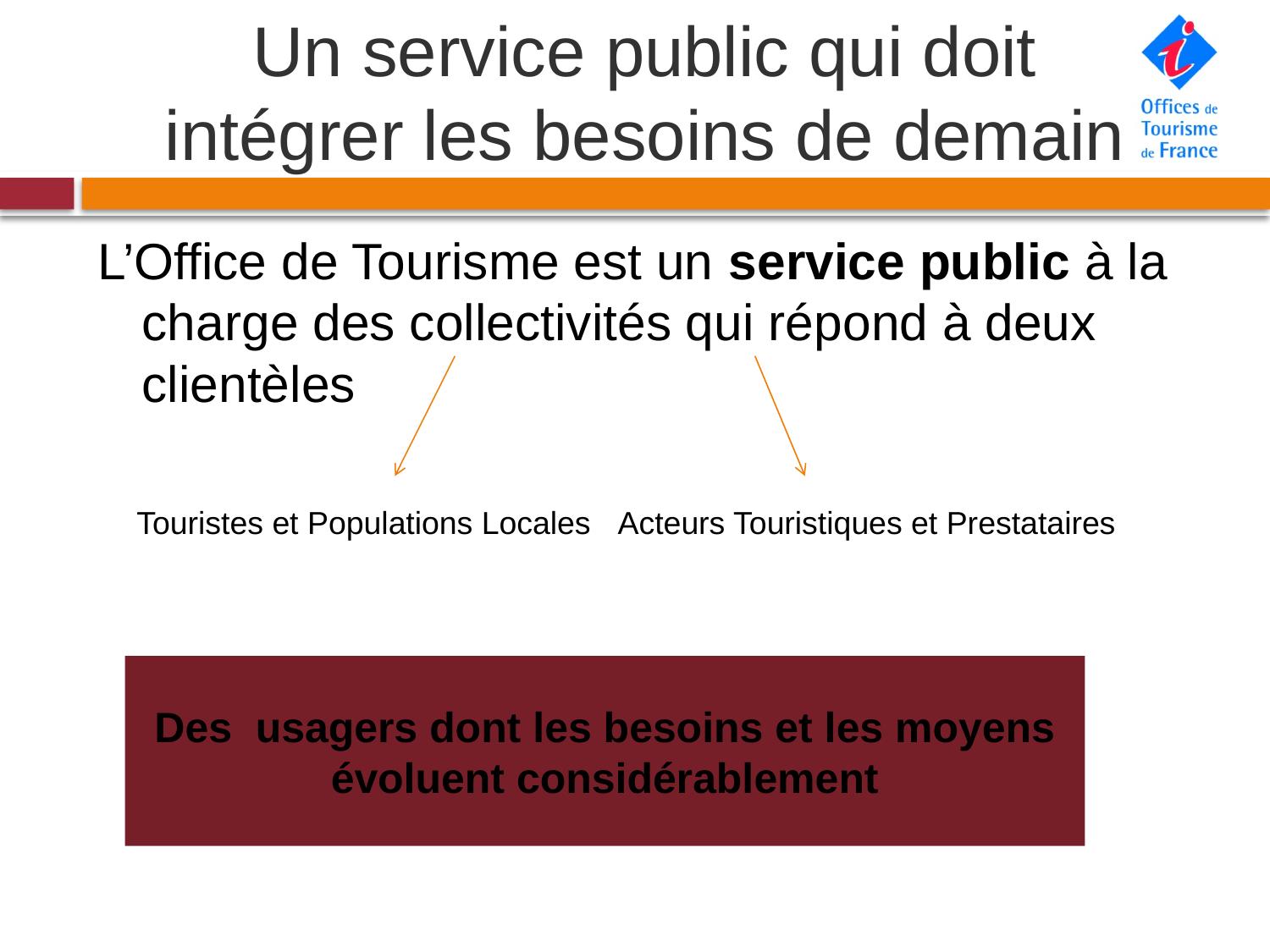

# Un service public qui doit intégrer les besoins de demain
L’Office de Tourisme est un service public à la charge des collectivités qui répond à deux clientèles

Touristes et Populations Locales
Acteurs Touristiques et Prestataires

Des  usagers dont les besoins et les moyens évoluent considérablement